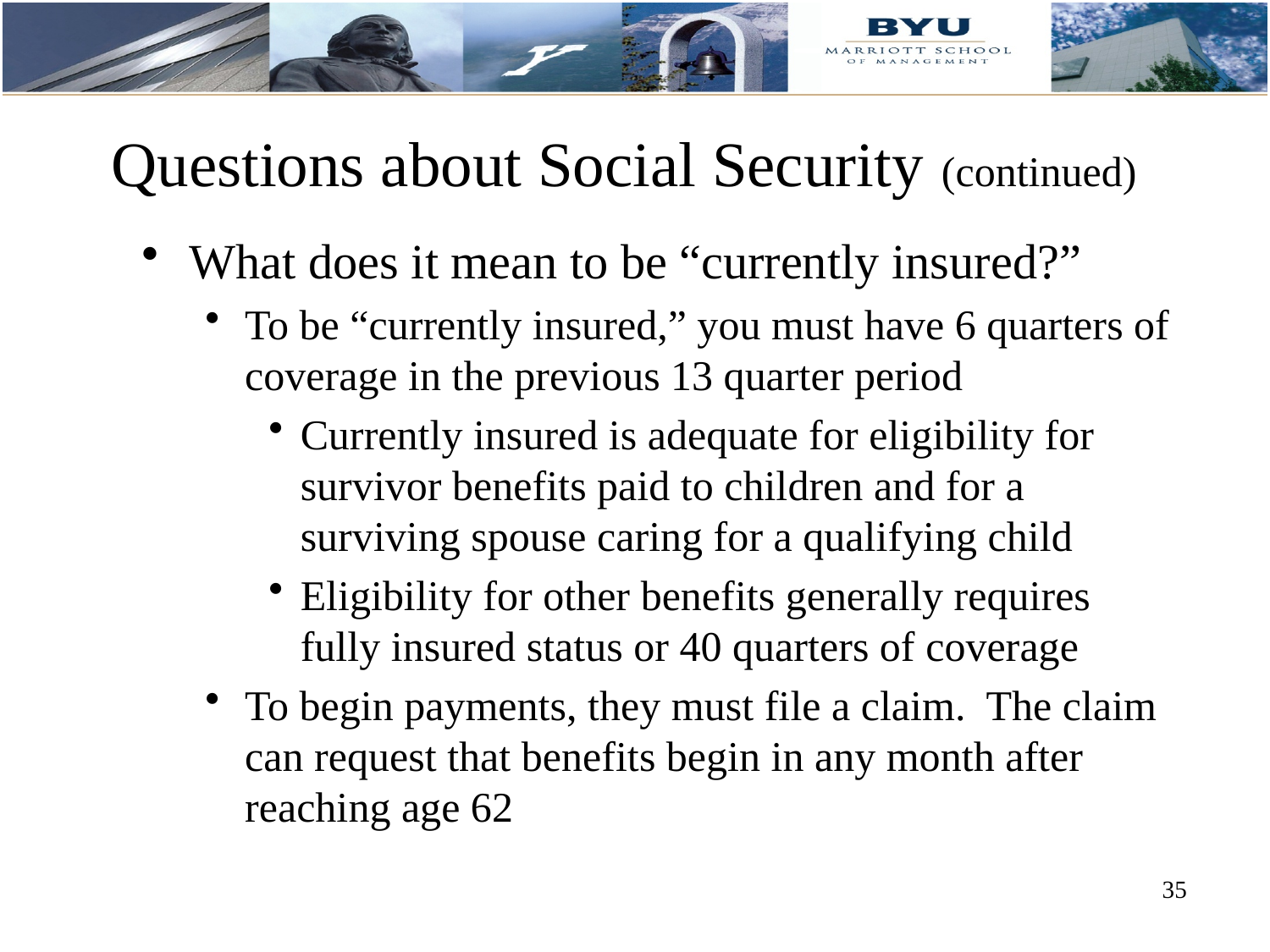

# Questions about Social Security (continued)
What does it mean to be “currently insured?”
To be “currently insured,” you must have 6 quarters of coverage in the previous 13 quarter period
Currently insured is adequate for eligibility for survivor benefits paid to children and for a surviving spouse caring for a qualifying child
Eligibility for other benefits generally requires fully insured status or 40 quarters of coverage
To begin payments, they must file a claim.  The claim can request that benefits begin in any month after reaching age 62